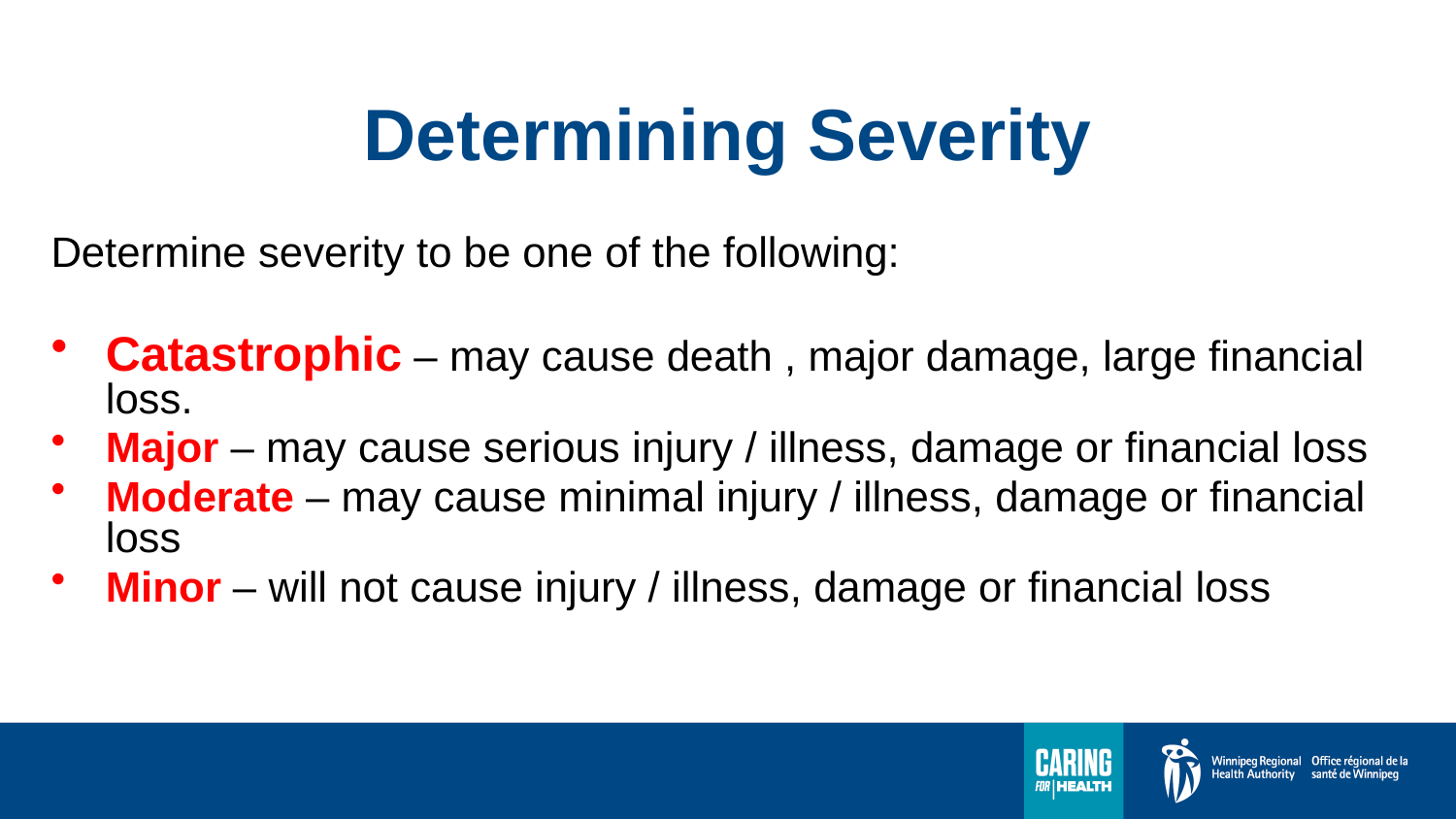

# Determining Severity
Determine severity to be one of the following:

Catastrophic – may cause death , major damage, large financial loss.
Major – may cause serious injury / illness, damage or financial loss
Moderate – may cause minimal injury / illness, damage or financial loss
Minor – will not cause injury / illness, damage or financial loss